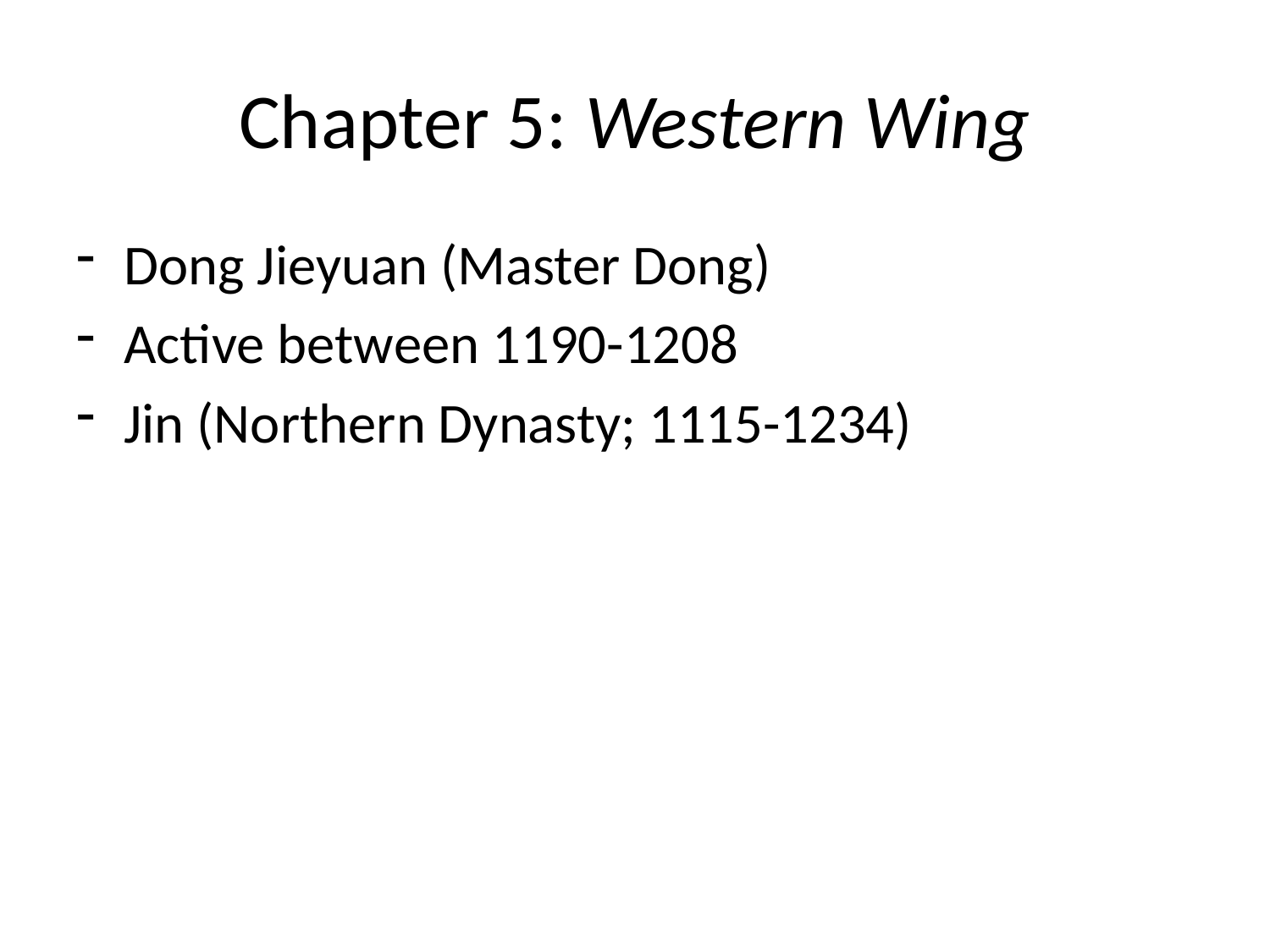

# Chapter 5: Western Wing
Dong Jieyuan (Master Dong)
Active between 1190-1208
Jin (Northern Dynasty; 1115-1234)